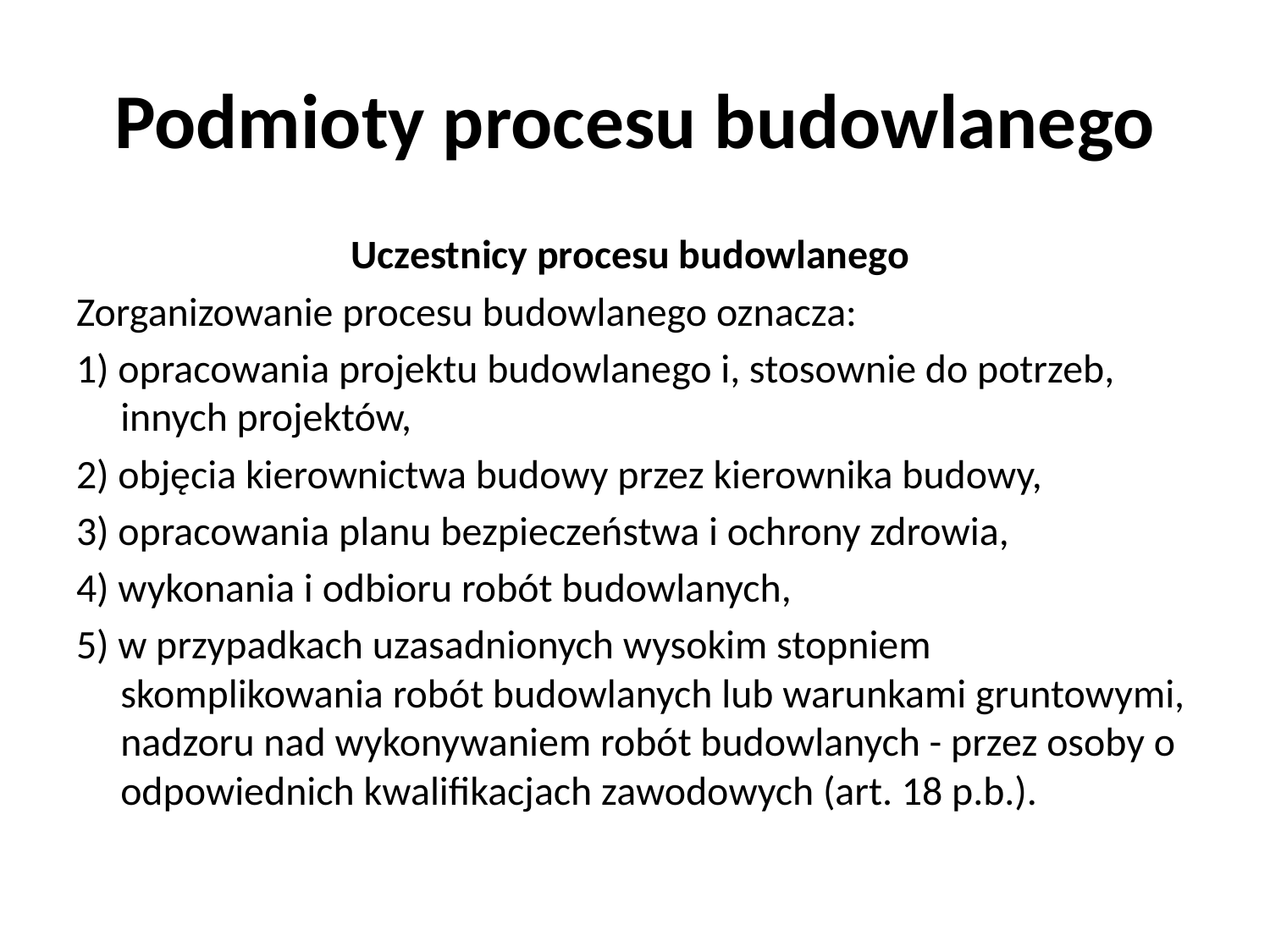

# Podmioty procesu budowlanego
Uczestnicy procesu budowlanego
Zorganizowanie procesu budowlanego oznacza:
1) opracowania projektu budowlanego i, stosownie do potrzeb, innych projektów,
2) objęcia kierownictwa budowy przez kierownika budowy,
3) opracowania planu bezpieczeństwa i ochrony zdrowia,
4) wykonania i odbioru robót budowlanych,
5) w przypadkach uzasadnionych wysokim stopniem skomplikowania robót budowlanych lub warunkami gruntowymi, nadzoru nad wykonywaniem robót budowlanych - przez osoby o odpowiednich kwalifikacjach zawodowych (art. 18 p.b.).